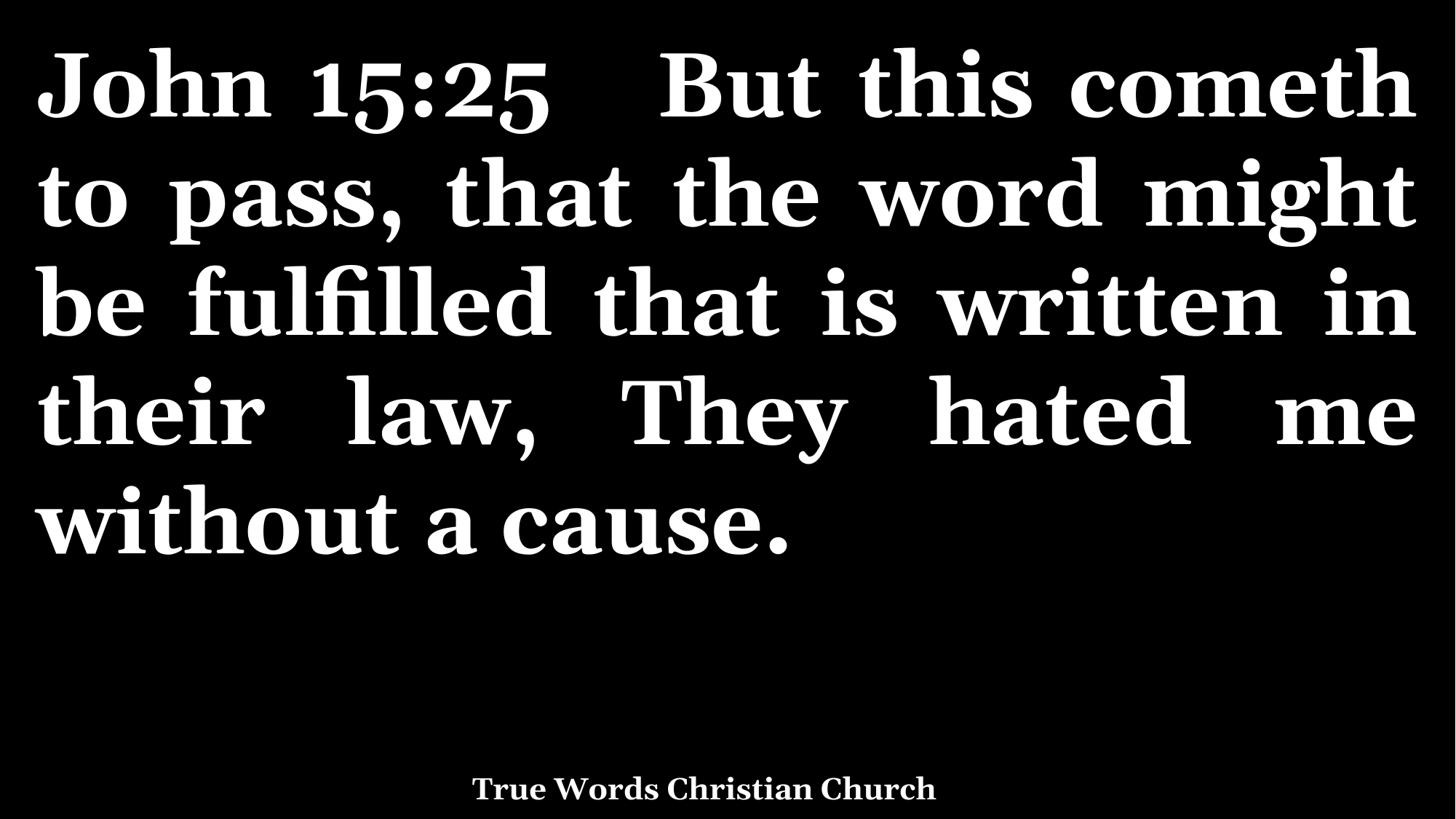

John 15:25   But this cometh to pass, that the word might be fulfilled that is written in their law, They hated me without a cause.
True Words Christian Church